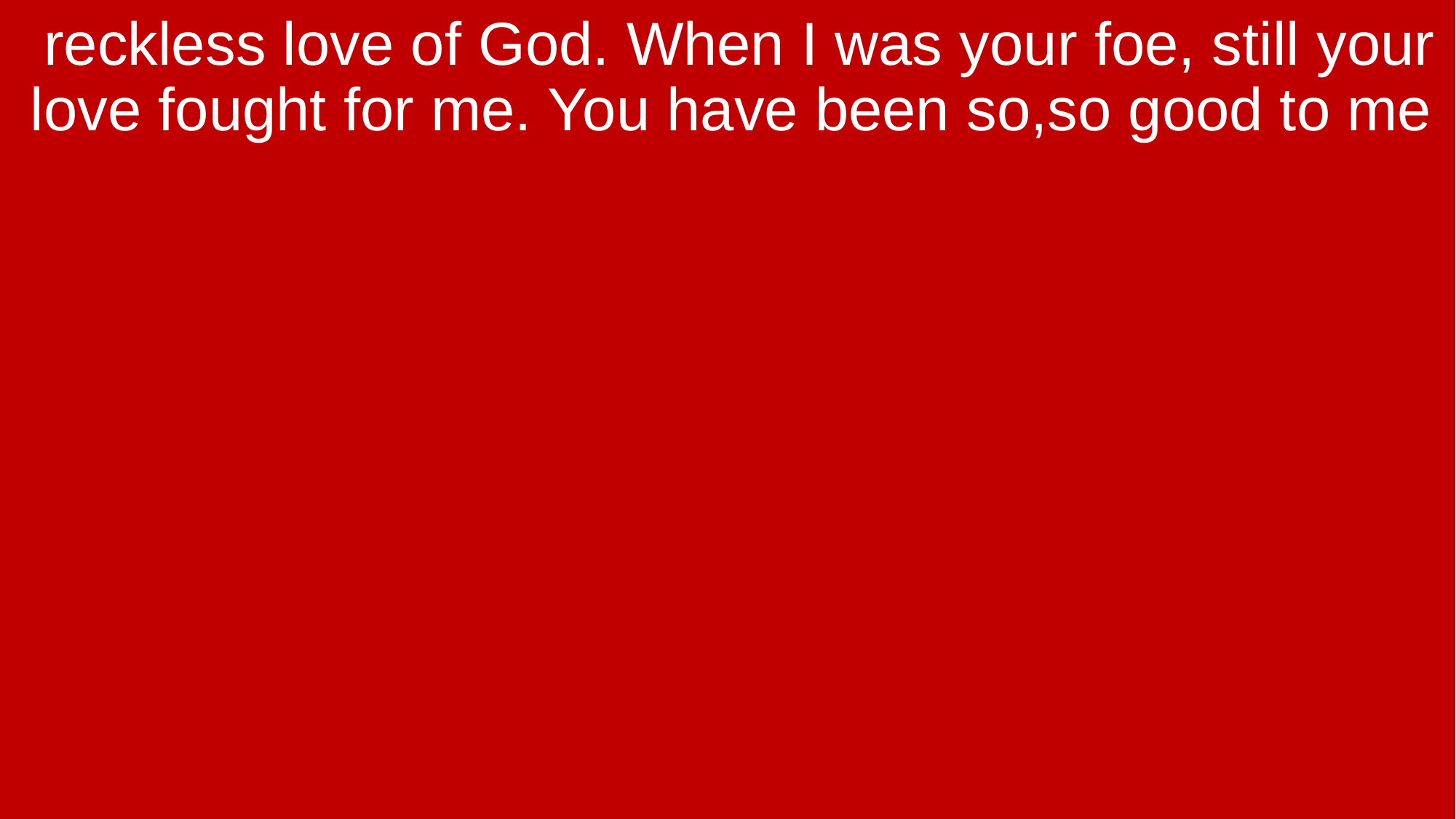

reckless love of God. When I was your foe, still your love fought for me. You have been so,so good to me